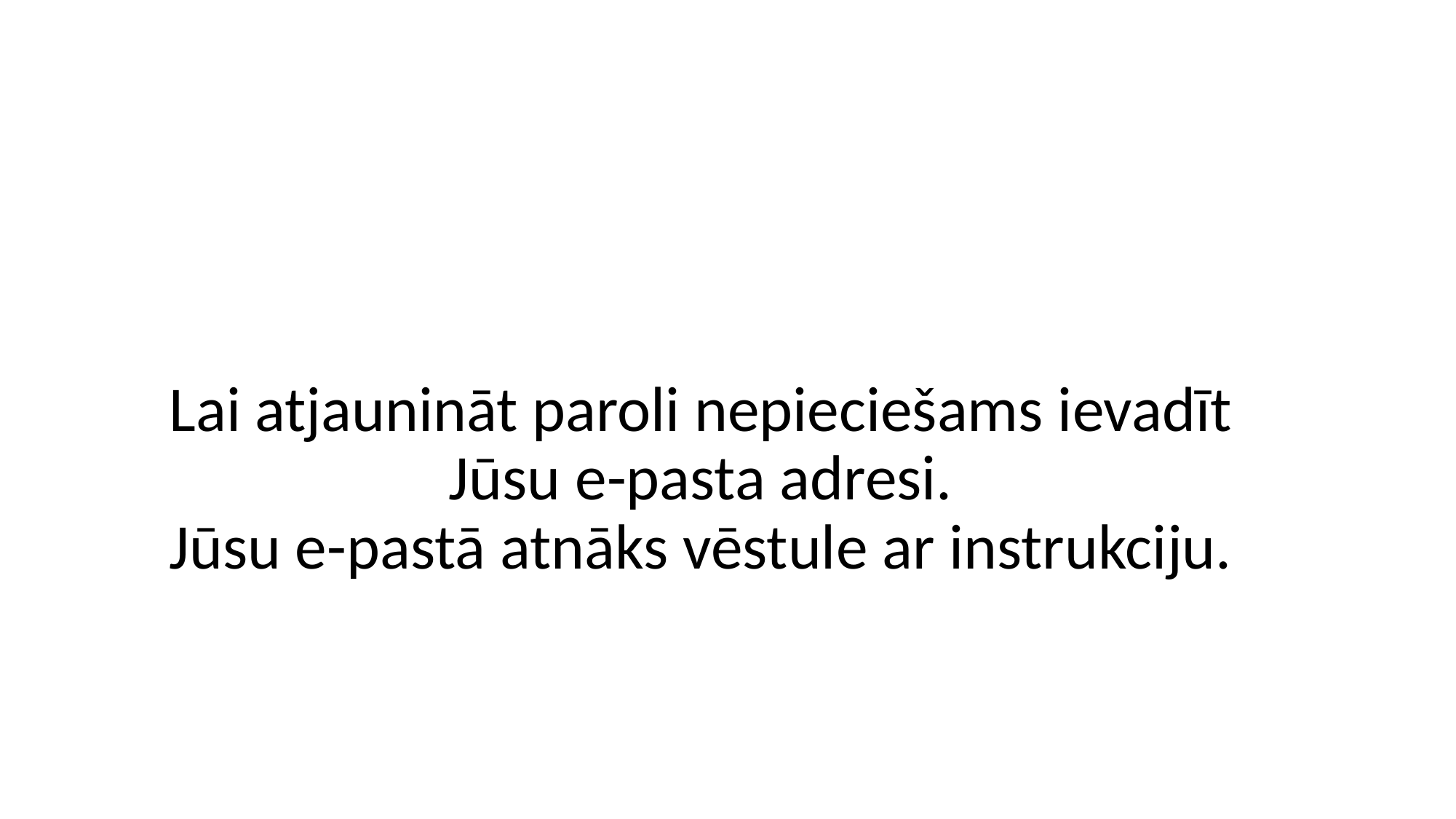

# Lai atjaunināt paroli nepieciešams ievadīt Jūsu e-pasta adresi. Jūsu e-pastā atnāks vēstule ar instrukciju.